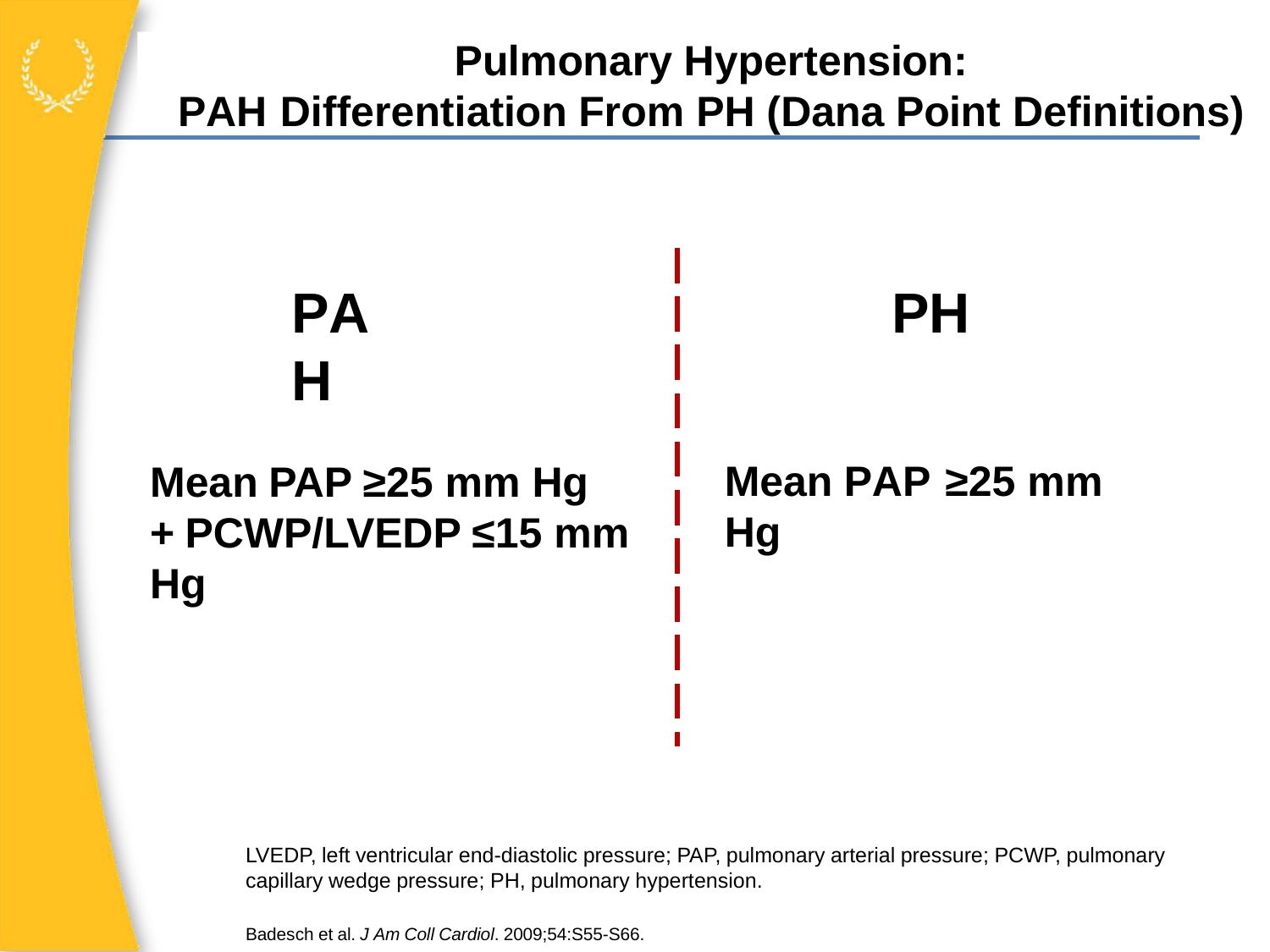

# Pulmonary Hypertension: PAH Differentiation From PH (Dana Point Definitions)

PAH
PH
Mean PAP ≥25 mm Hg
Mean PAP ≥25 mm Hg
+ PCWP/LVEDP ≤15 mm Hg
LVEDP, left ventricular end-diastolic pressure; PAP, pulmonary arterial pressure; PCWP, pulmonary capillary wedge pressure; PH, pulmonary hypertension.

Badesch et al. J Am Coll Cardiol. 2009;54:S55-S66.